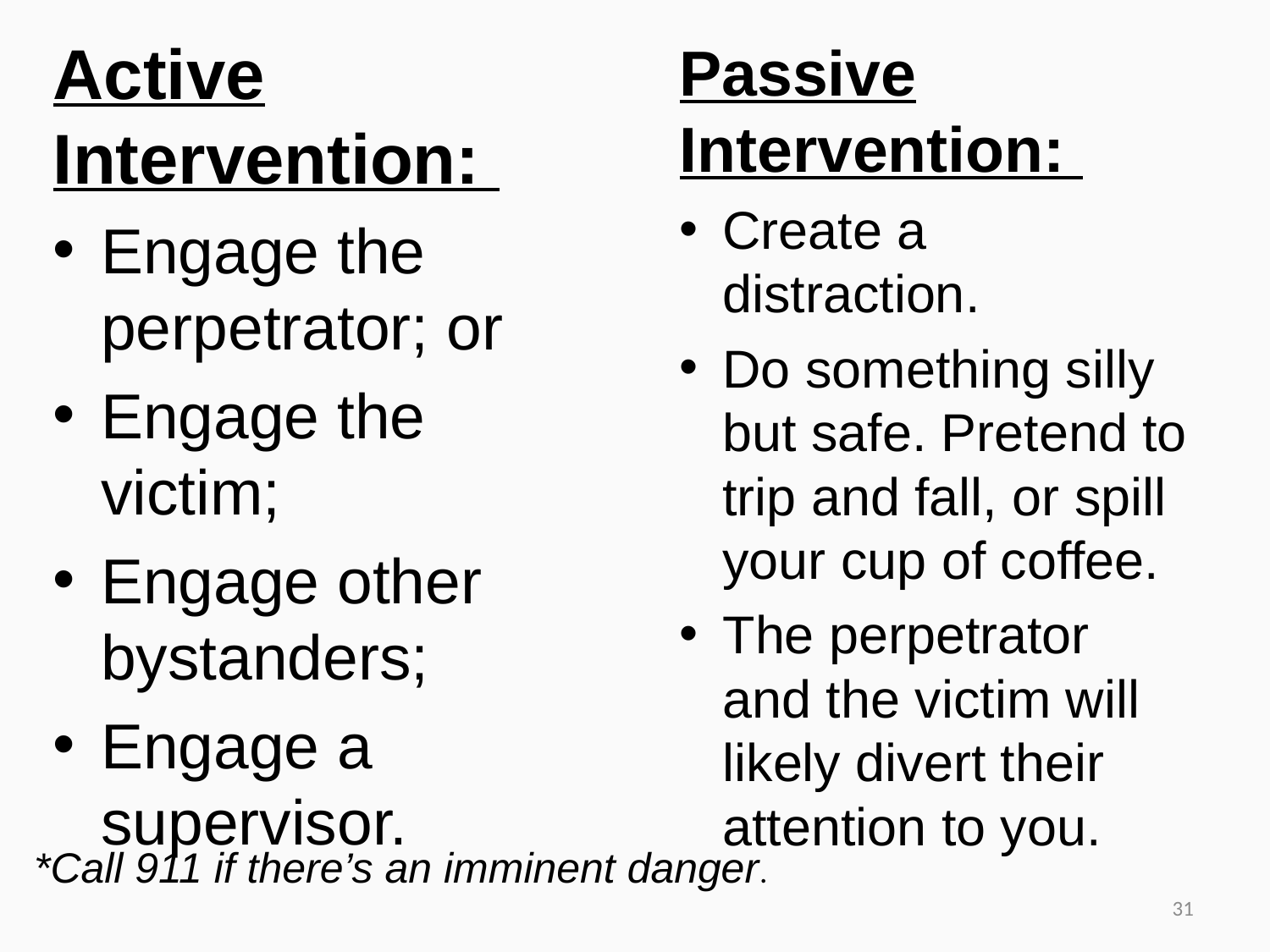

Active Intervention:
Engage the perpetrator; or
Engage the victim;
Engage other bystanders;
Engage a supervisor.

Passive Intervention:
Create a distraction.
Do something silly but safe. Pretend to trip and fall, or spill your cup of coffee.
The perpetrator and the victim will likely divert their attention to you.

*Call 911 if there’s an imminent danger.
31